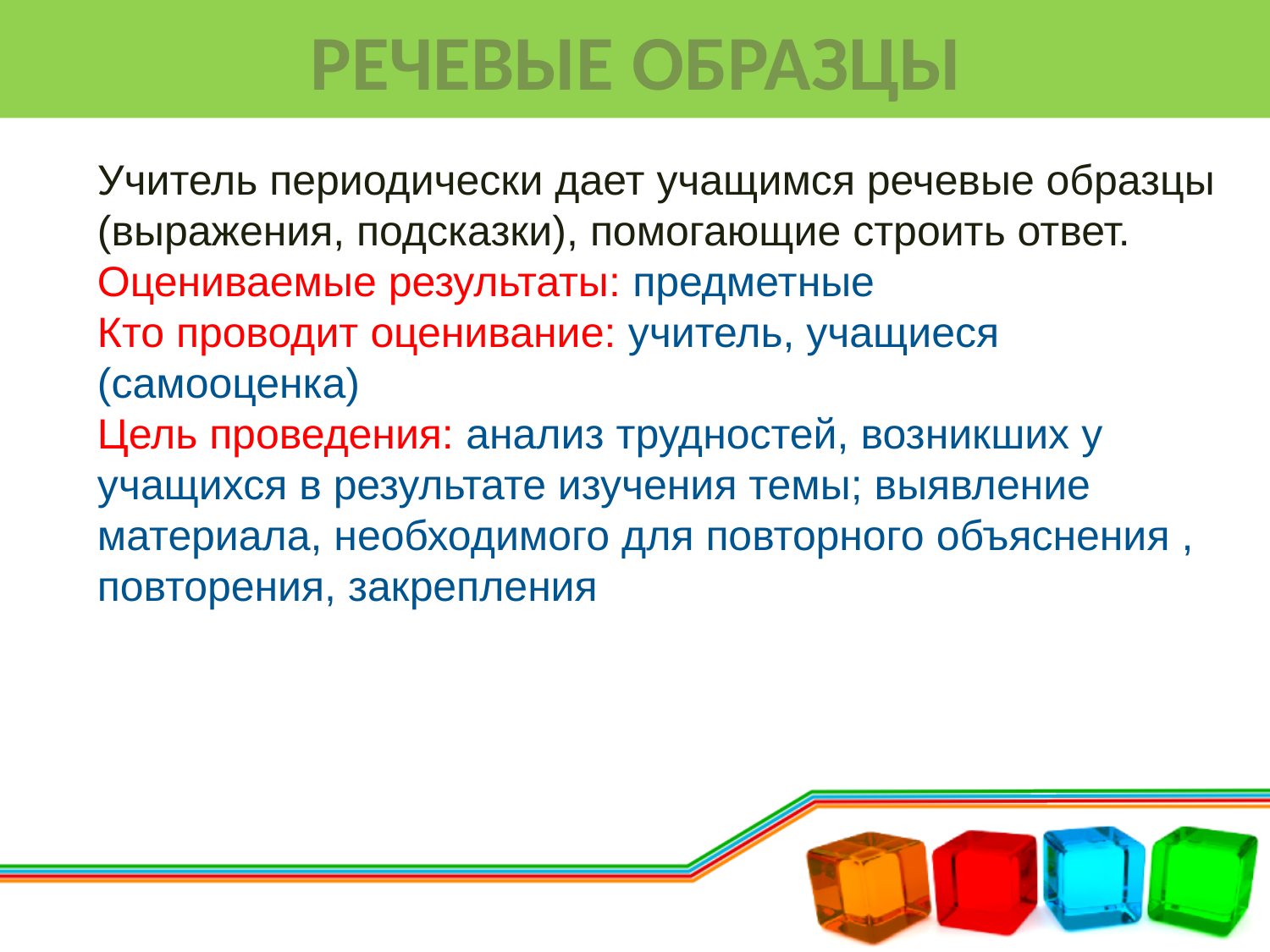

# Речевые образцы
Учитель периодически дает учащимся речевые образцы (выражения, подсказки), помогающие строить ответ.
Оцениваемые результаты: предметные
Кто проводит оценивание: учитель, учащиеся (самооценка)
Цель проведения: анализ трудностей, возникших у учащихся в результате изучения темы; выявление материала, необходимого для повторного объяснения , повторения, закрепления